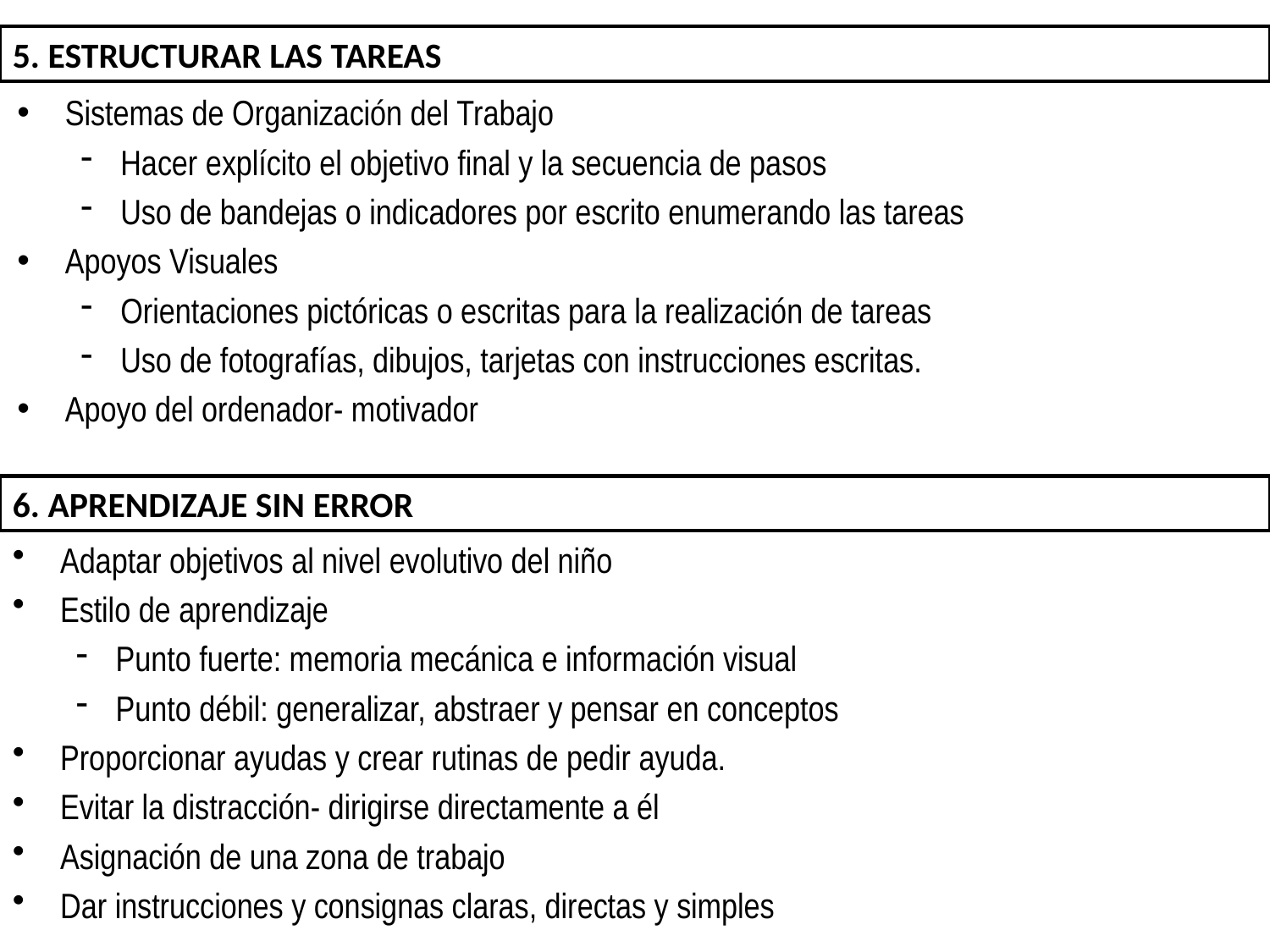

5. ESTRUCTURAR LAS TAREAS
Sistemas de Organización del Trabajo
Hacer explícito el objetivo final y la secuencia de pasos
Uso de bandejas o indicadores por escrito enumerando las tareas
Apoyos Visuales
Orientaciones pictóricas o escritas para la realización de tareas
Uso de fotografías, dibujos, tarjetas con instrucciones escritas.
Apoyo del ordenador- motivador
6. APRENDIZAJE SIN ERROR
Adaptar objetivos al nivel evolutivo del niño
Estilo de aprendizaje
Punto fuerte: memoria mecánica e información visual
Punto débil: generalizar, abstraer y pensar en conceptos
Proporcionar ayudas y crear rutinas de pedir ayuda.
Evitar la distracción- dirigirse directamente a él
Asignación de una zona de trabajo
Dar instrucciones y consignas claras, directas y simples